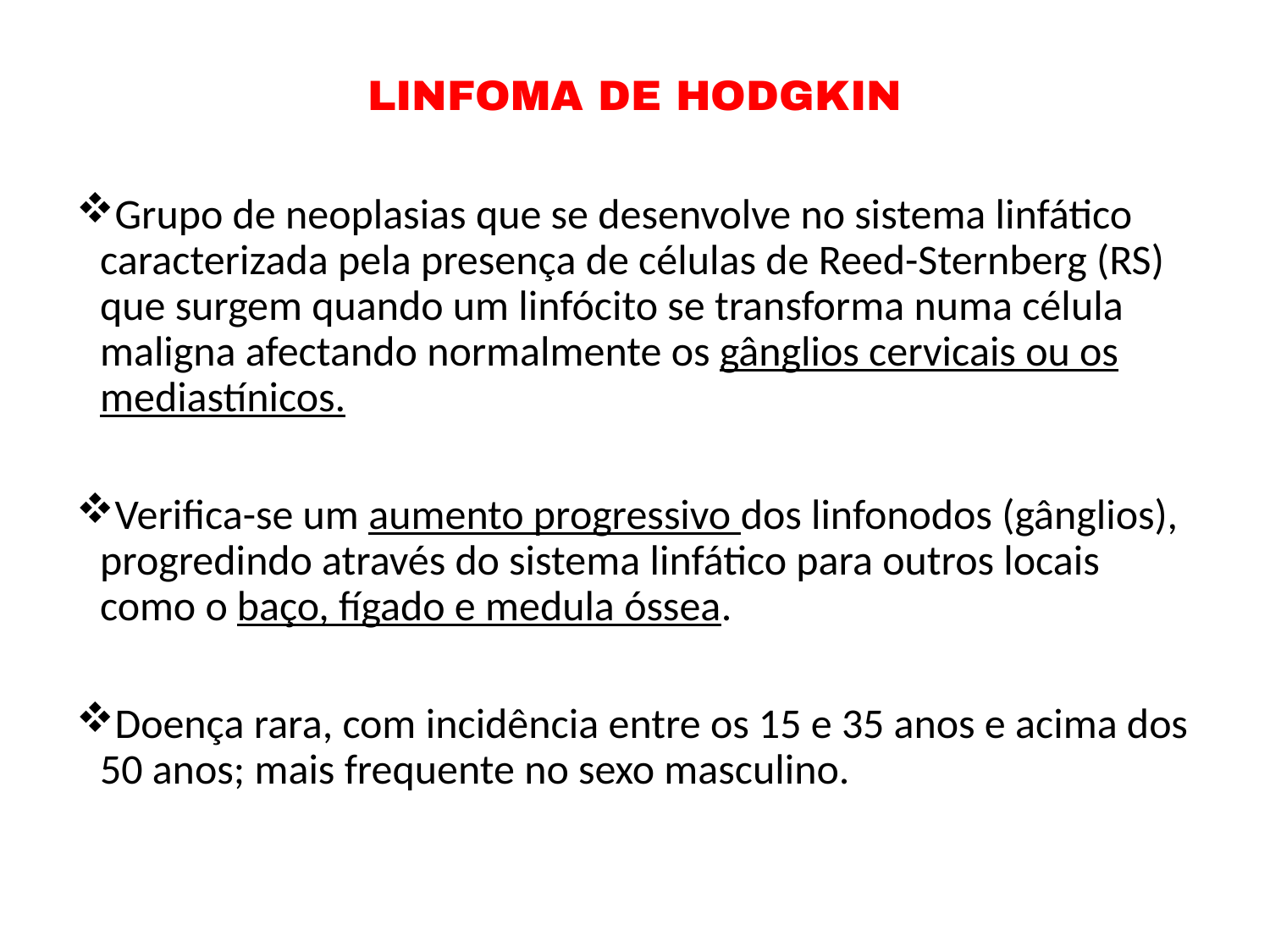

# LINFOMA DE HODGKIN
Grupo de neoplasias que se desenvolve no sistema linfático caracterizada pela presença de células de Reed-Sternberg (RS) que surgem quando um linfócito se transforma numa célula maligna afectando normalmente os gânglios cervicais ou os mediastínicos.

Verifica-se um aumento progressivo dos linfonodos (gânglios), progredindo através do sistema linfático para outros locais como o baço, fígado e medula óssea.

Doença rara, com incidência entre os 15 e 35 anos e acima dos 50 anos; mais frequente no sexo masculino.